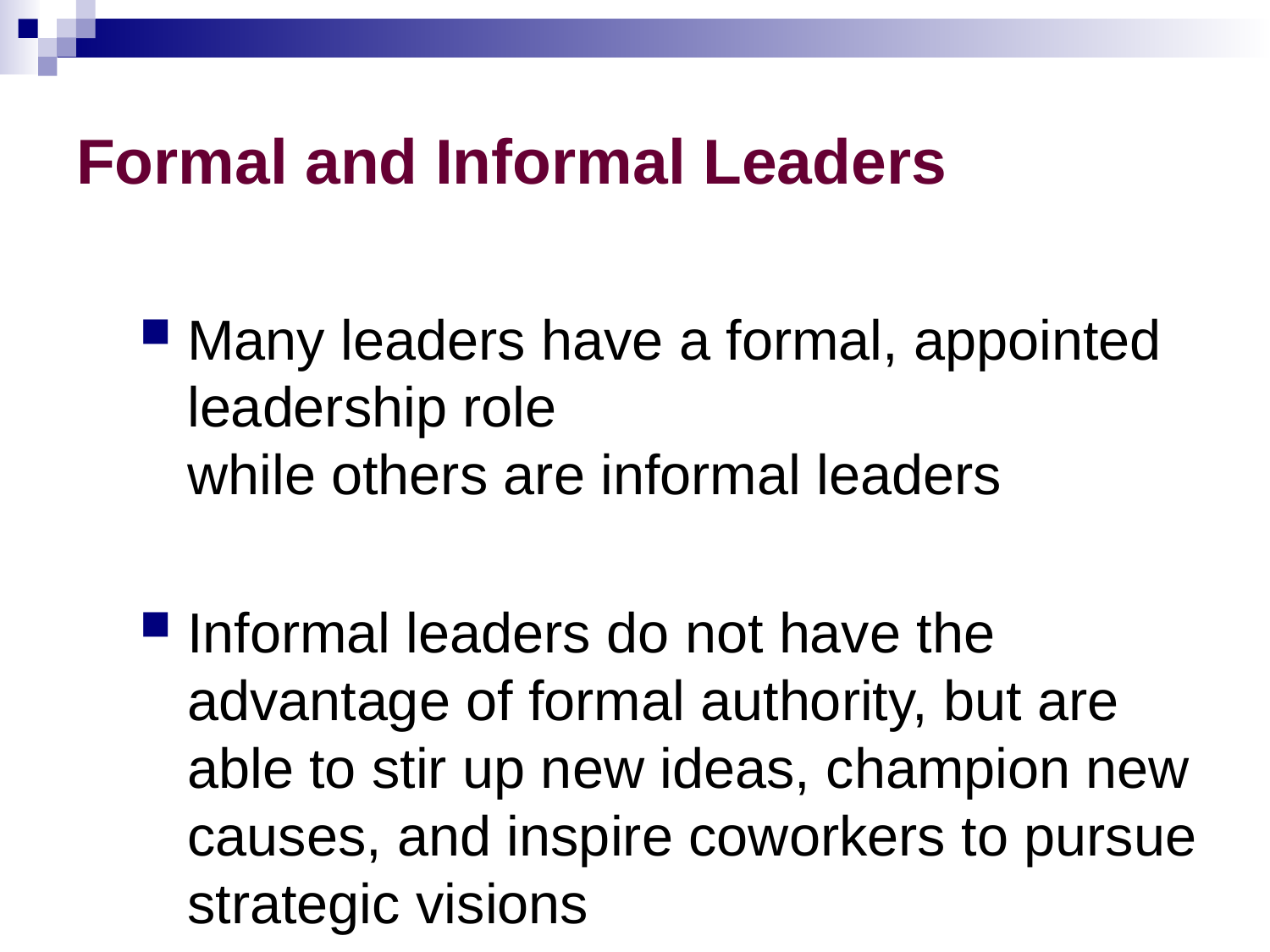

# Formal and Informal Leaders
Many leaders have a formal, appointed leadership role
while others are informal leaders

Informal leaders do not have the advantage of formal authority, but are able to stir up new ideas, champion new causes, and inspire coworkers to pursue strategic visions